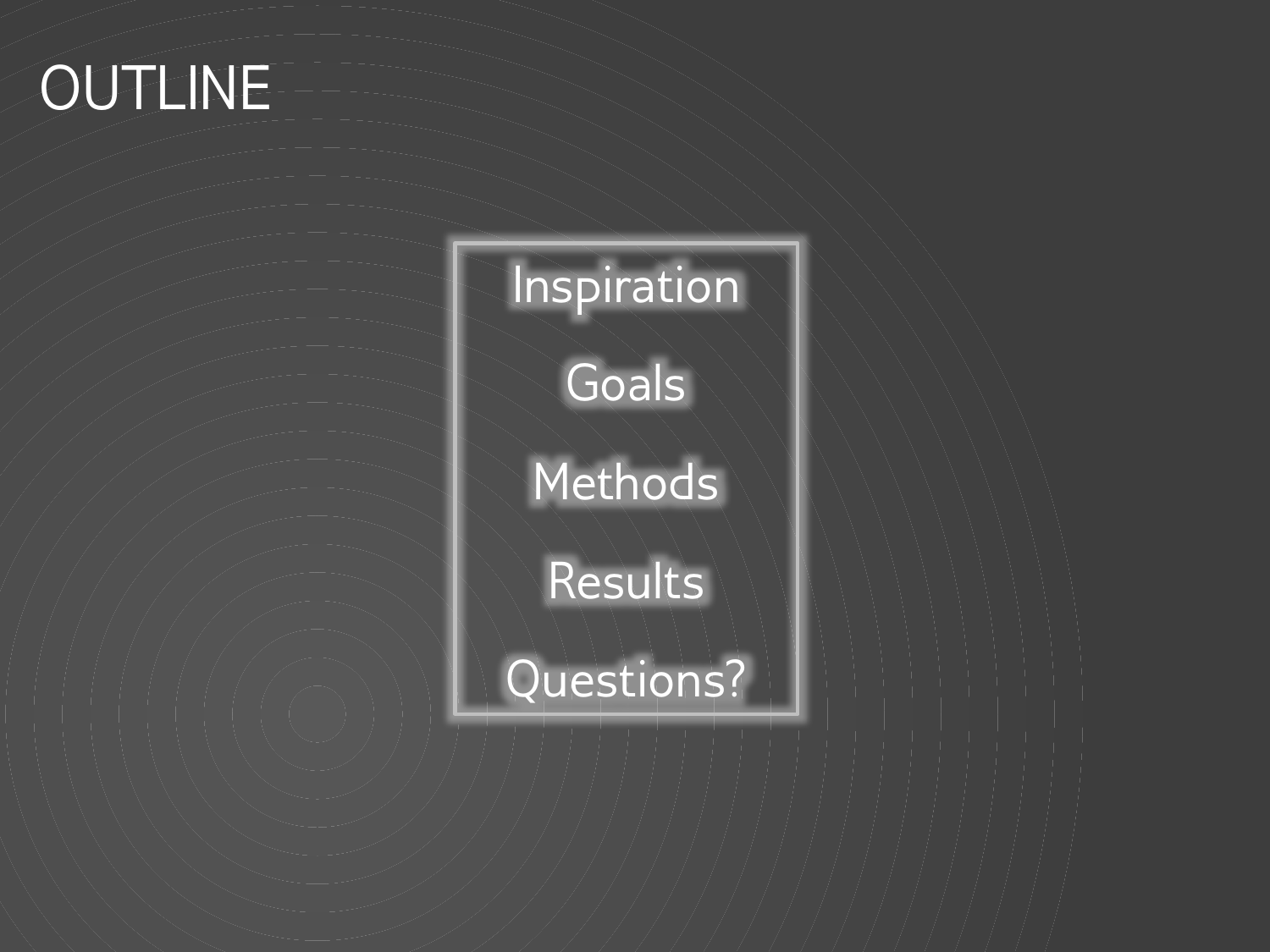

# Outline
Inspiration
Goals
Methods
Results
Questions?
37